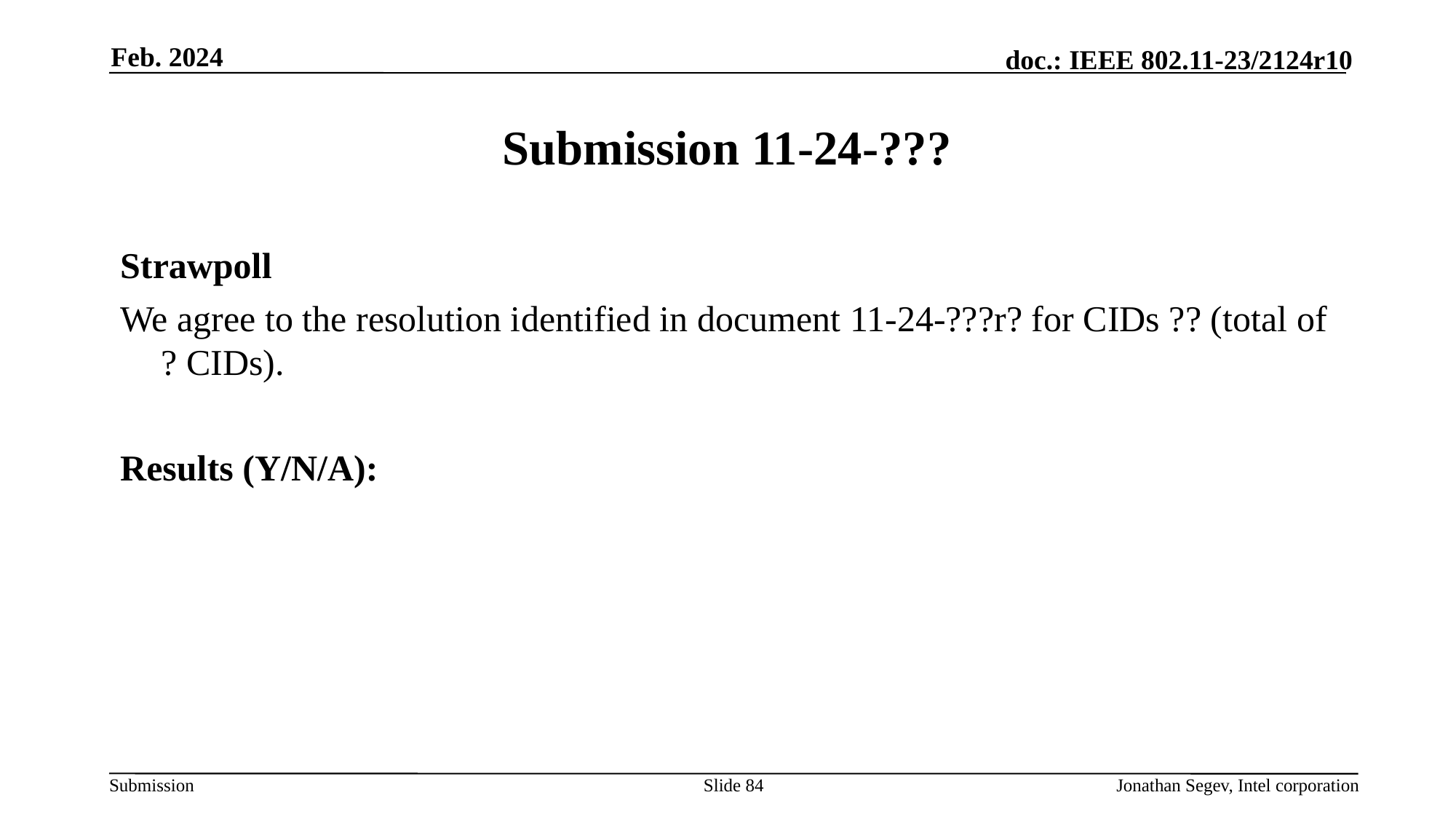

Feb. 2024
# Submission 11-24-???
Strawpoll
We agree to the resolution identified in document 11-24-???r? for CIDs ?? (total of ? CIDs).

Results (Y/N/A):
Slide 84
Jonathan Segev, Intel corporation